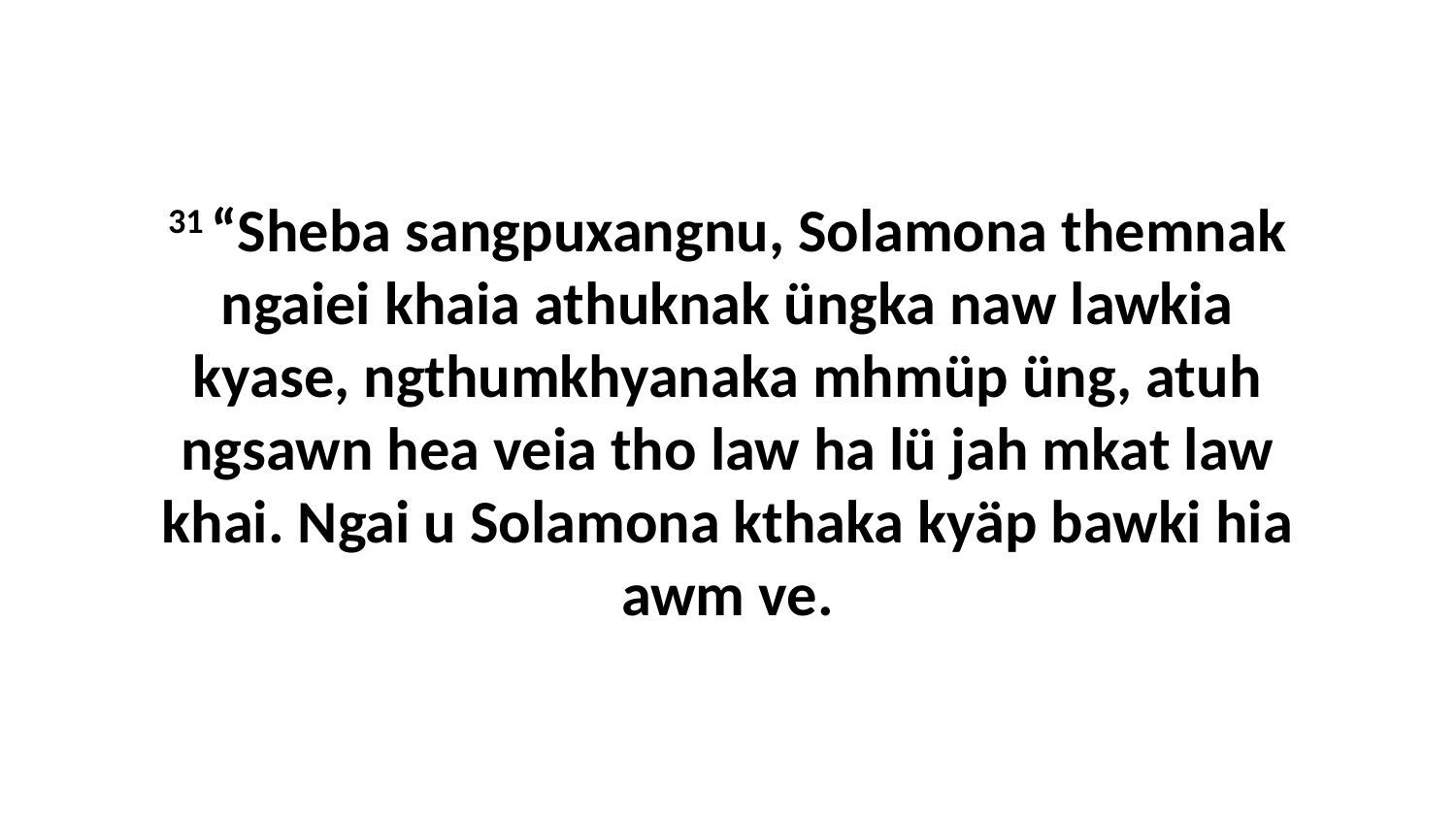

31 “Sheba sangpuxangnu, Solamona themnak ngaiei khaia athuknak üngka naw lawkia kyase, ngthumkhyanaka mhmüp üng, atuh ngsawn hea veia tho law ha lü jah mkat law khai. Ngai u Solamona kthaka kyäp bawki hia awm ve.